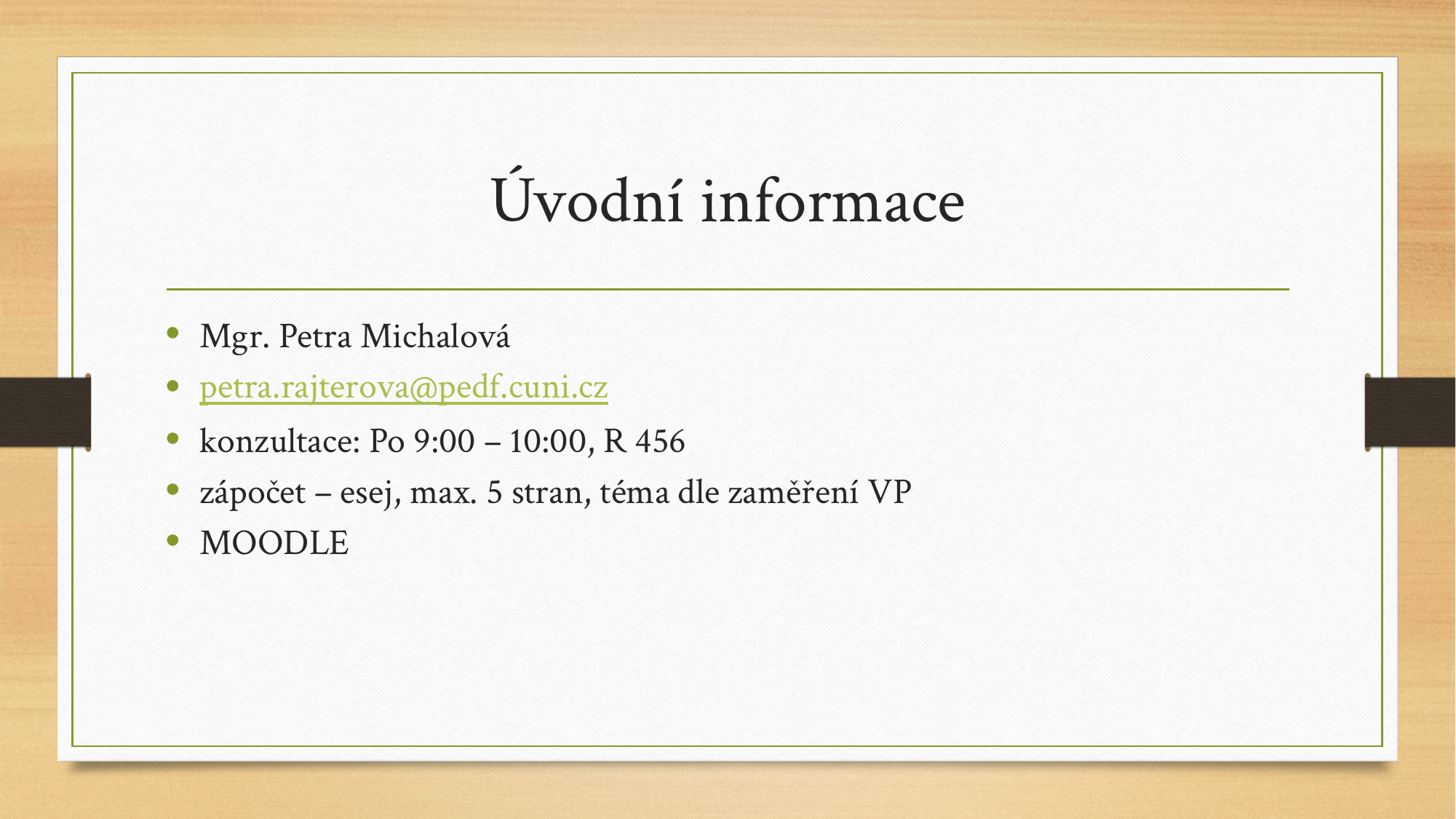

# Úvodní informace
Mgr. Petra Michalová
petra.rajterova@pedf.cuni.cz
konzultace: Po 9:00 – 10:00, R 456
zápočet – esej, max. 5 stran, téma dle zaměření VP
MOODLE